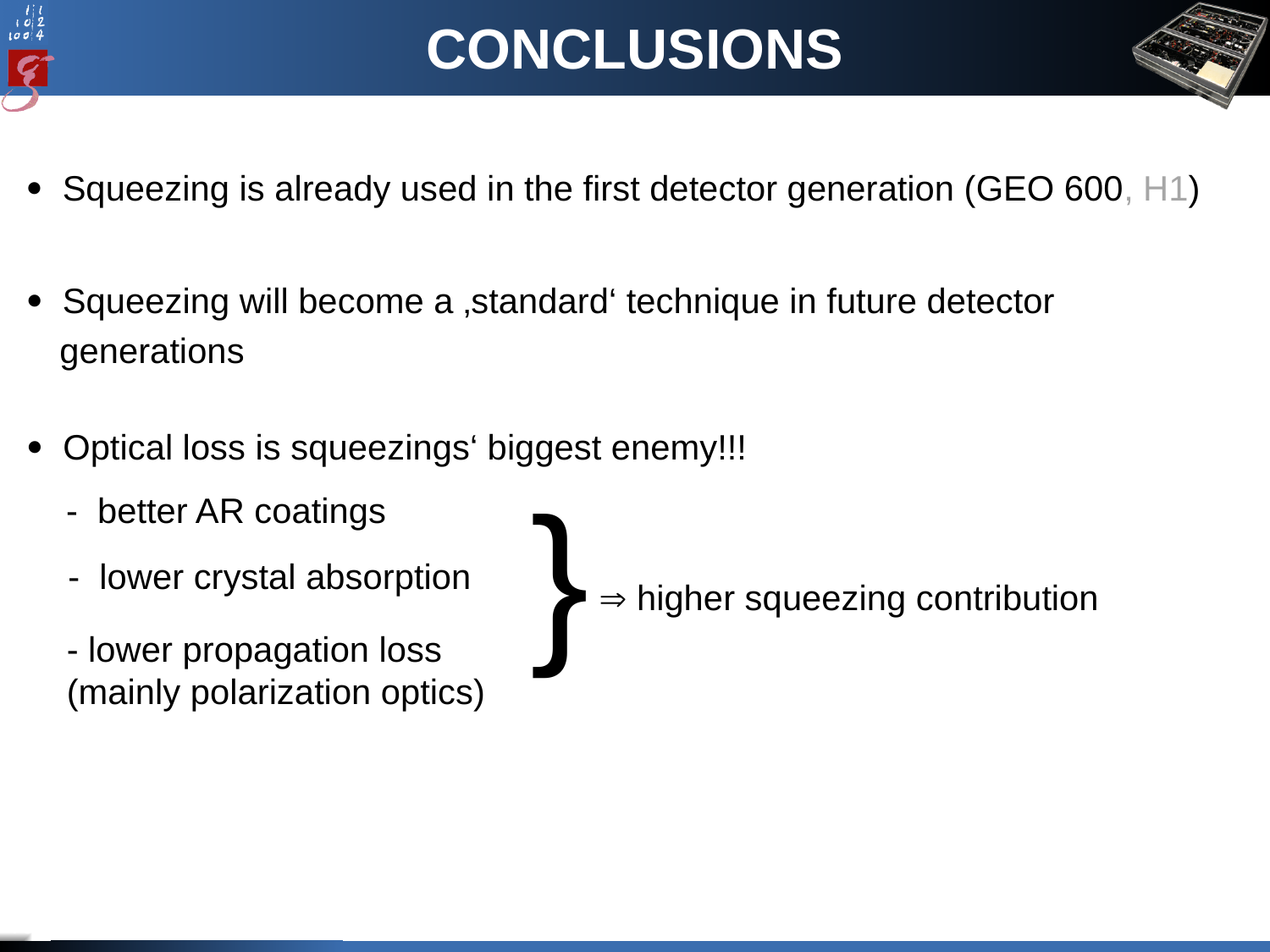

CONCLUSIONS
•  Squeezing is already used in the first detector generation (GEO 600, H1)
•  Squeezing will become a ‚standard‘ technique in future detector
generations
•  Optical loss is squeezings‘ biggest enemy!!!
}
-  better AR coatings
-  lower crystal absorption
⇒ higher squeezing contribution
- lower propagation loss (mainly polarization optics)